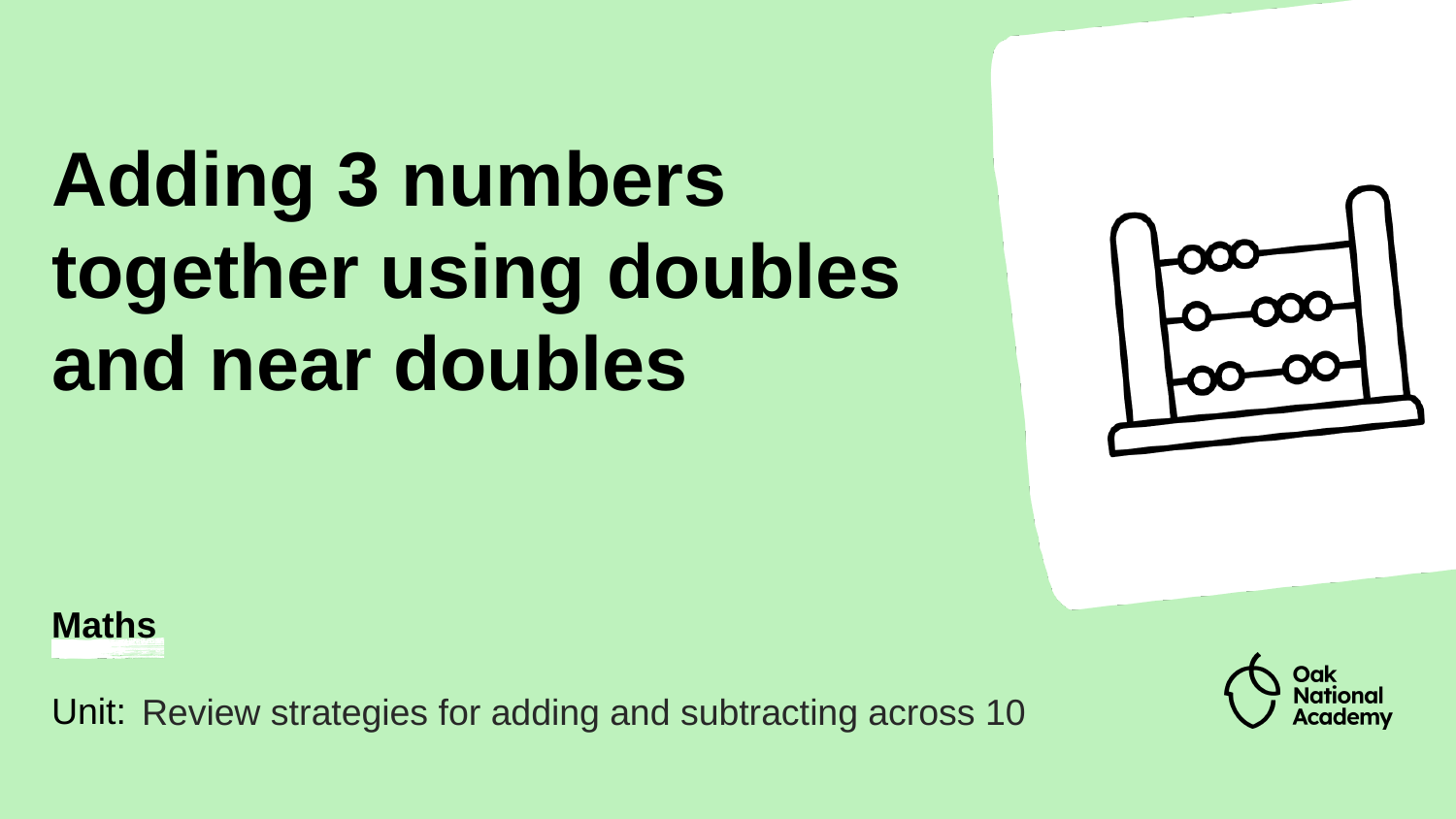

# Adding 3 numbers together using doubles and near doubles
Review strategies for adding and subtracting across 10